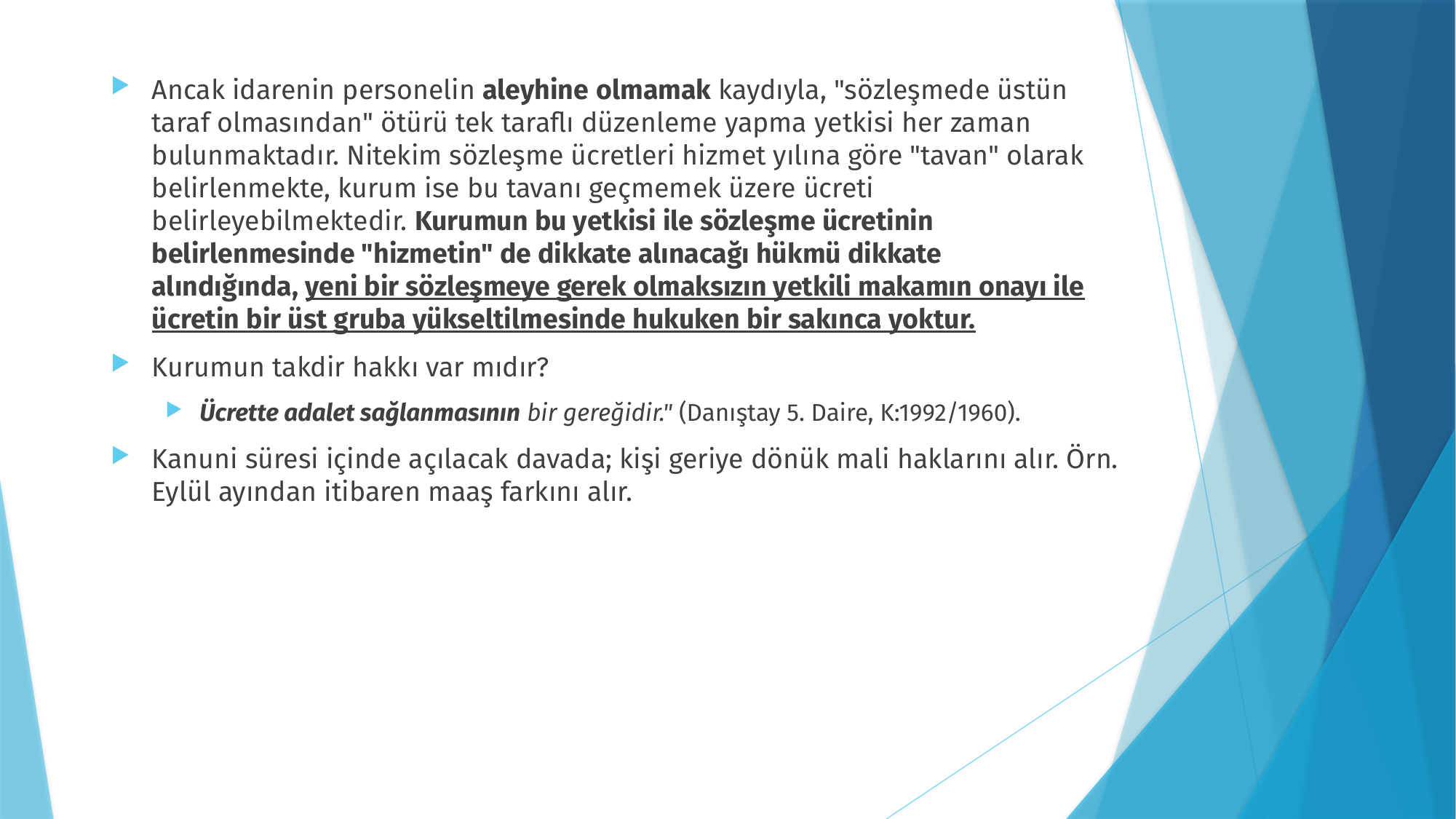

Ancak idarenin personelin aleyhine olmamak kaydıyla, "sözleşmede üstün taraf olmasından" ötürü tek taraflı düzenleme yapma yetkisi her zaman bulunmaktadır. Nitekim sözleşme ücretleri hizmet yılına göre "tavan" olarak belirlenmekte, kurum ise bu tavanı geçmemek üzere ücreti belirleyebilmektedir. Kurumun bu yetkisi ile sözleşme ücretinin belirlenmesinde "hizmetin" de dikkate alınacağı hükmü dikkate alındığında, yeni bir sözleşmeye gerek olmaksızın yetkili makamın onayı ile ücretin bir üst gruba yükseltilmesinde hukuken bir sakınca yoktur.
Kurumun takdir hakkı var mıdır?
Ücrette adalet sağlanmasının bir gereğidir." (Danıştay 5. Daire, K:1992/1960).
Kanuni süresi içinde açılacak davada; kişi geriye dönük mali haklarını alır. Örn. Eylül ayından itibaren maaş farkını alır.